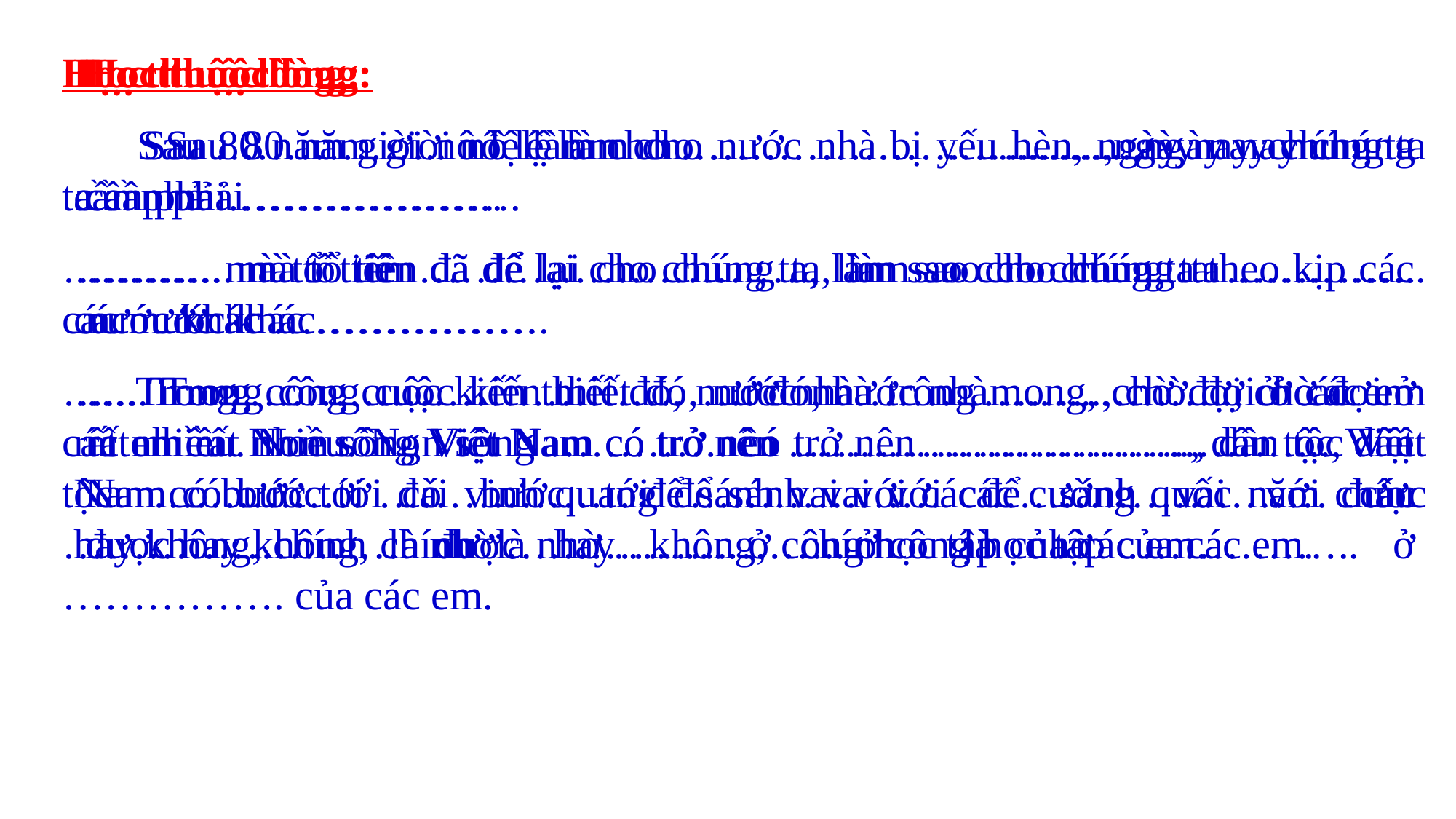

Học thuộc lòng:
      Sau …………….. nô lệ làm cho ……………… …...........,ngày nay chúng ta cần phải ……………….
……….. mà tổ tiên ………………………., làm sao cho chúng ta ………….. các nước khác …………….
….. Trong ……………………………… đó, nước nhà …………….., chờ đợi ở các em rất nhiều. Non sông …………. có trở nên ……………………….., dân tộc …………… có bước tới ……………… để sánh vai với các …………………… được hay không, chính  là nhờ …………….. ở ……………. của các em.
Học thuộc lòng:
      Sau 80 năm giời nô lệ làm cho ……………… …...........,ngày nay chúng ta cần phải ……………….
……….. mà tổ tiên đã để lại cho chúng ta, làm sao cho chúng ta ………….. các nước khác …………….
….. Trong công cuộc kiến thiết đó, nước nhà …………….., chờ đợi ở các em rất nhiều. Non sông Việt Nam có trở nên ……………………….., dân tộc Việt Nam có bước tới ……………… để sánh vai với các …………………… được hay không, chính  là nhờ …………….. ở công học tập của các em.
Học thuộc lòng:
      Sau 80 năm giời nô lệ làm cho nước nhà bị yếu hèn, ngày nay chúng ta cần phải ……………….
……….. mà tổ tiên đã để lại cho chúng ta, làm sao cho chúng ta theo kịp các nước khác ………………
….. Trong công cuộc kiến thiết đó, nước nhà trông mong, chờ đợi ở các em rất nhiều. Non sông Việt Nam có trở nên ……………………….., dân tộc Việt Nam có bước tới đài vinh quang để sánh vai với các cường quốc năm châu được hay không, chính  là nhờ …………….. ở công học tập của các em.